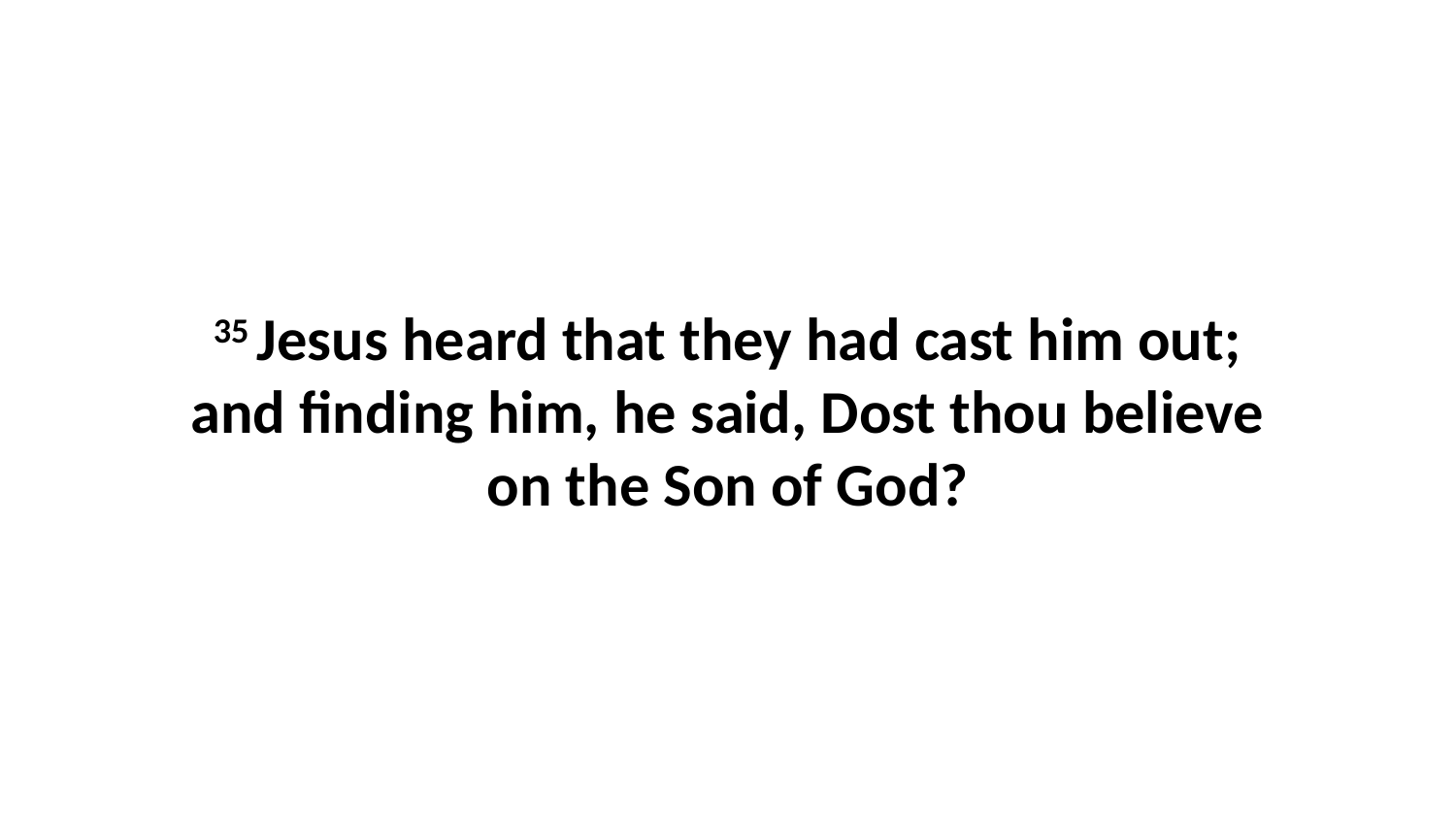

35 Jesus heard that they had cast him out; and finding him, he said, Dost thou believe on the Son of God?